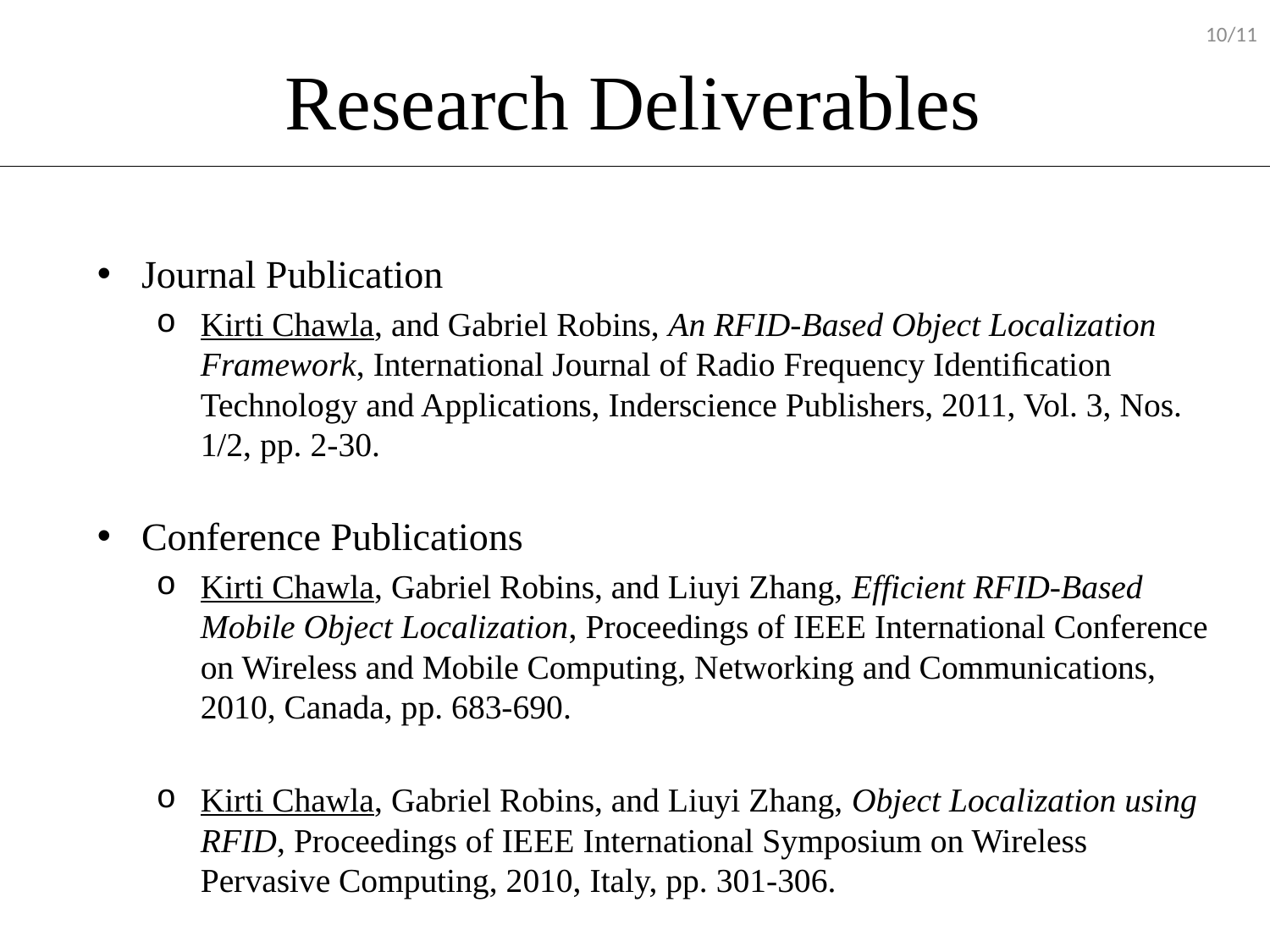

10/11
# Research Deliverables

Journal Publication
Kirti Chawla, and Gabriel Robins, An RFID-Based Object Localization Framework, International Journal of Radio Frequency Identiﬁcation Technology and Applications, Inderscience Publishers, 2011, Vol. 3, Nos. 1/2, pp. 2-30.

Conference Publications
Kirti Chawla, Gabriel Robins, and Liuyi Zhang, Efficient RFID-Based Mobile Object Localization, Proceedings of IEEE International Conference on Wireless and Mobile Computing, Networking and Communications, 2010, Canada, pp. 683-690.

Kirti Chawla, Gabriel Robins, and Liuyi Zhang, Object Localization using RFID, Proceedings of IEEE International Symposium on Wireless Pervasive Computing, 2010, Italy, pp. 301-306.